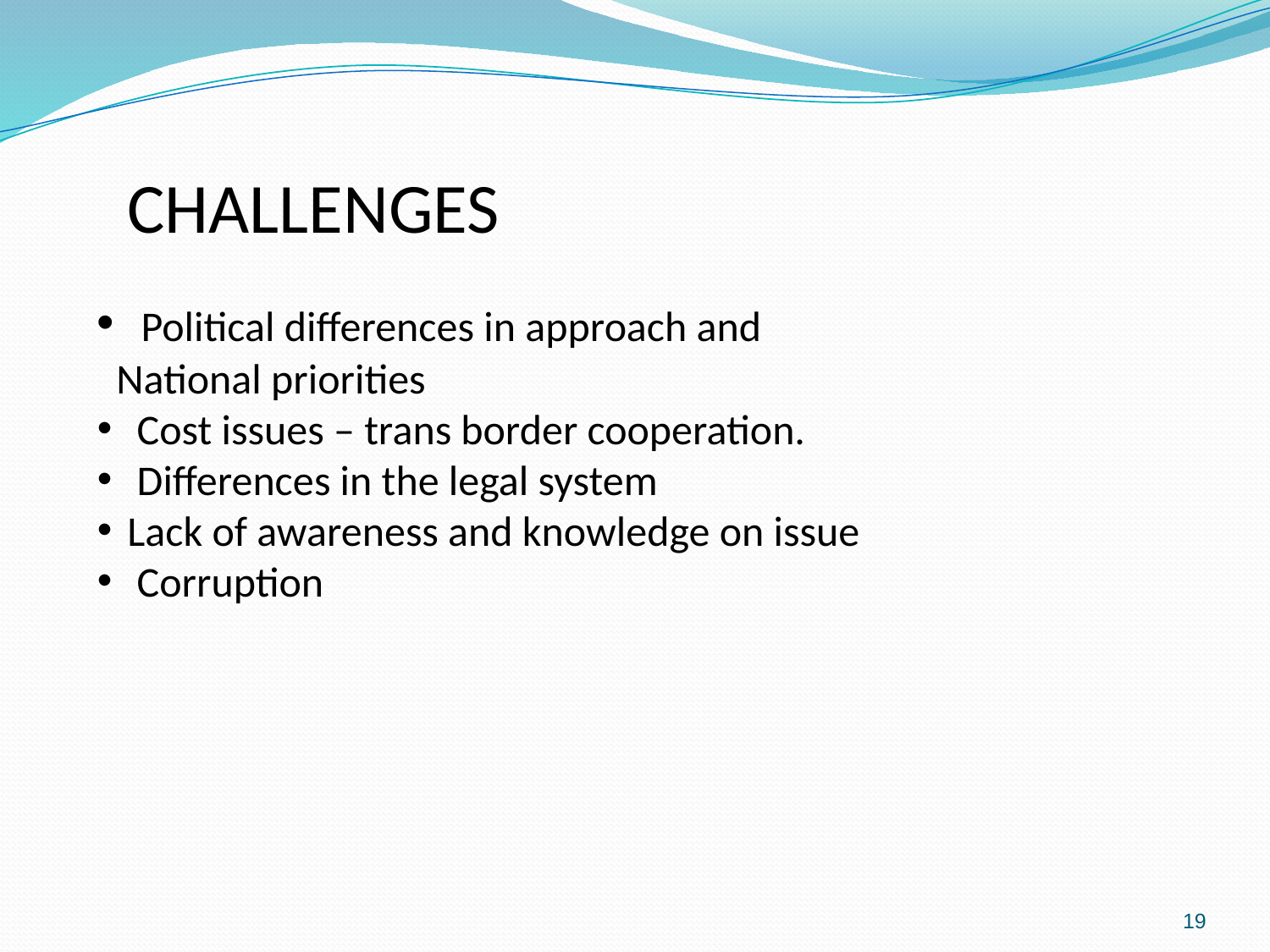

CHALLENGES

 Political differences in approach and
  National priorities
 Cost issues – trans border cooperation.
 Differences in the legal system
Lack of awareness and knowledge on issue
 Corruption
19